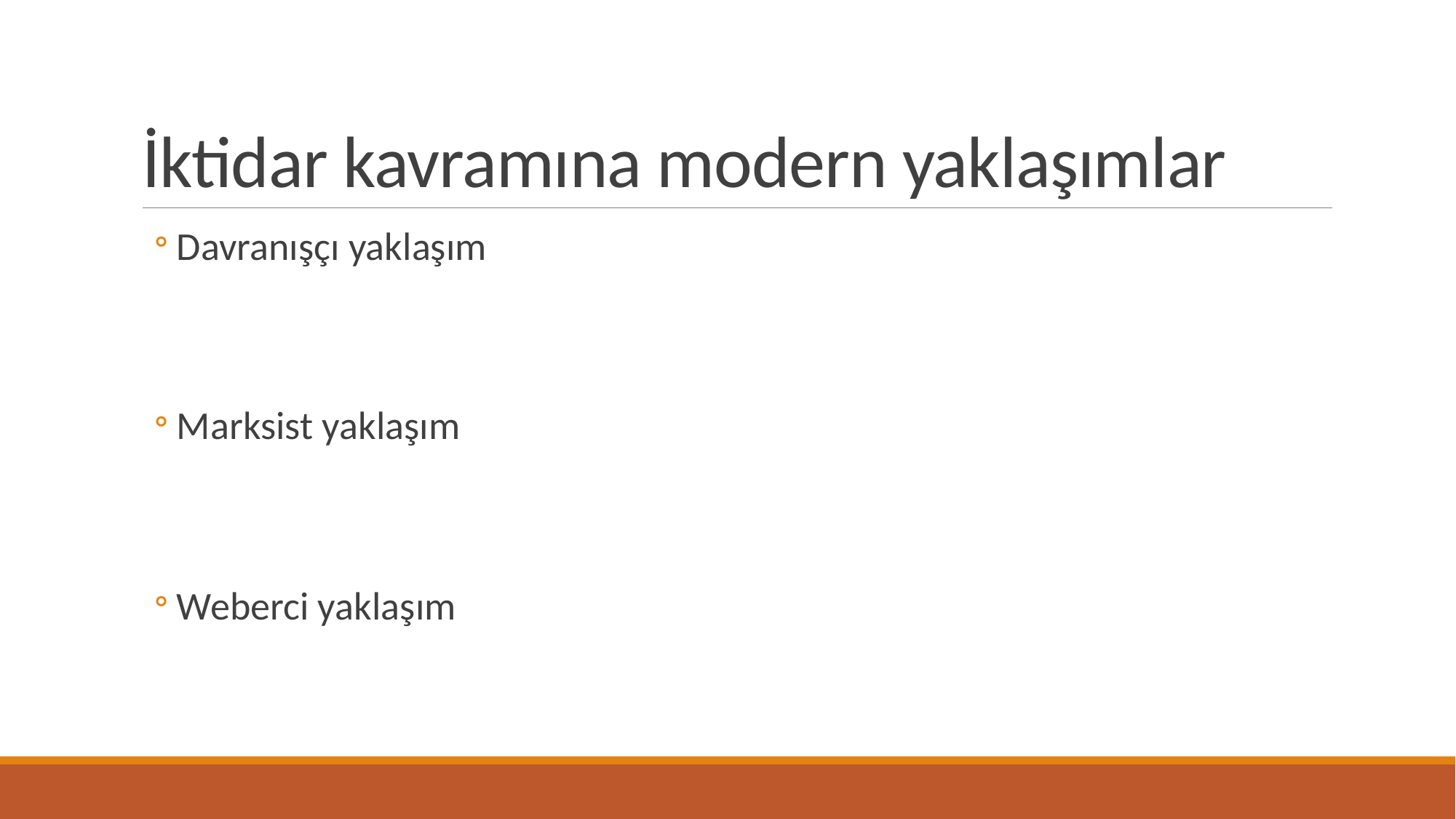

# İktidar kavramına modern yaklaşımlar
Davranışçı yaklaşım

Marksist yaklaşım

Weberci yaklaşım